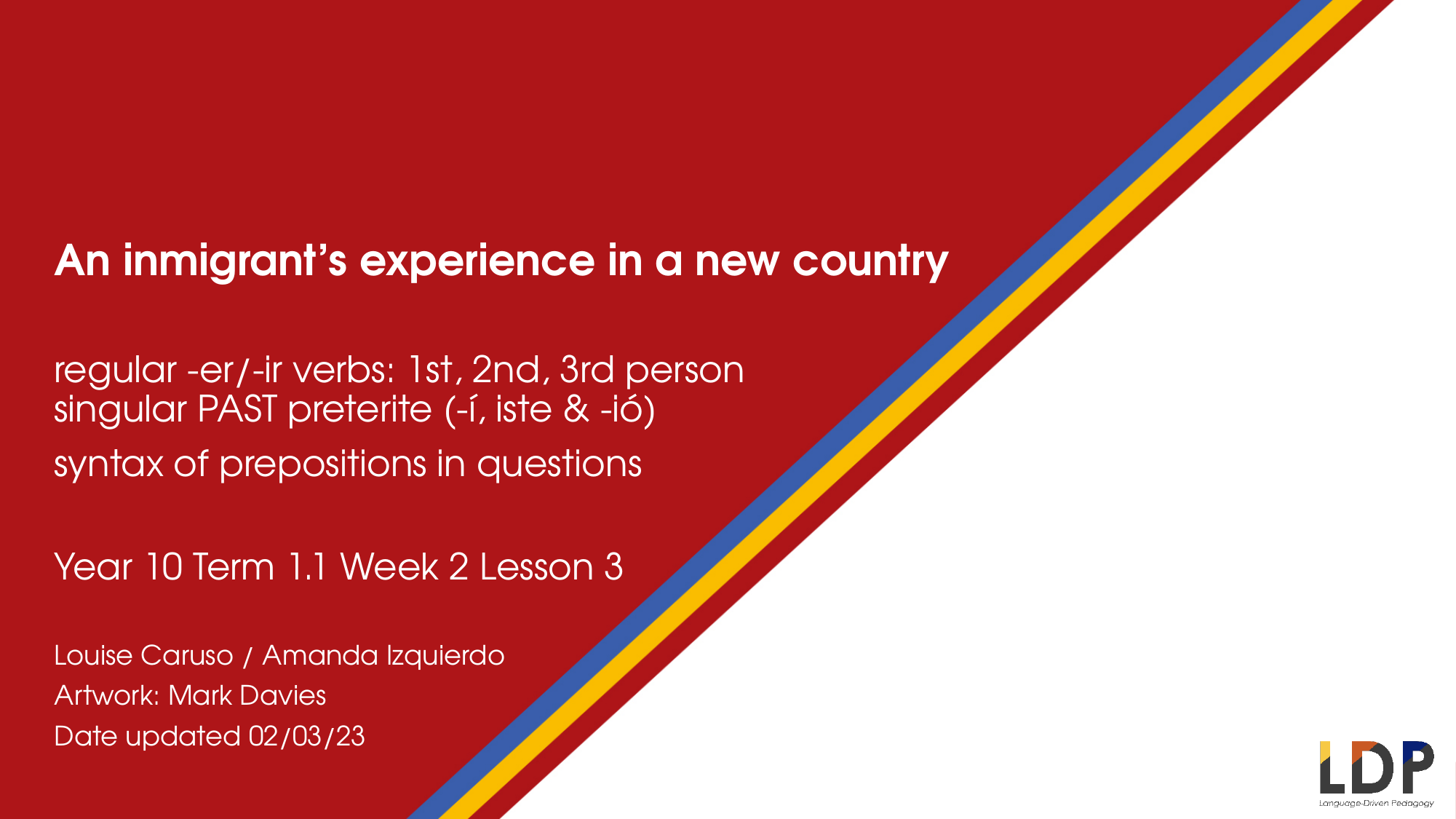

An inmigrant’s experience in a new country
regular -er/-ir verbs: 1st, 2nd, 3rd person singular PAST preterite (-í, iste & -ió)
syntax of prepositions in questions

Year 10 Term 1.1 Week 2 Lesson 3
Louise Caruso / Amanda Izquierdo
Artwork: Mark Davies
Date updated 02/03/23